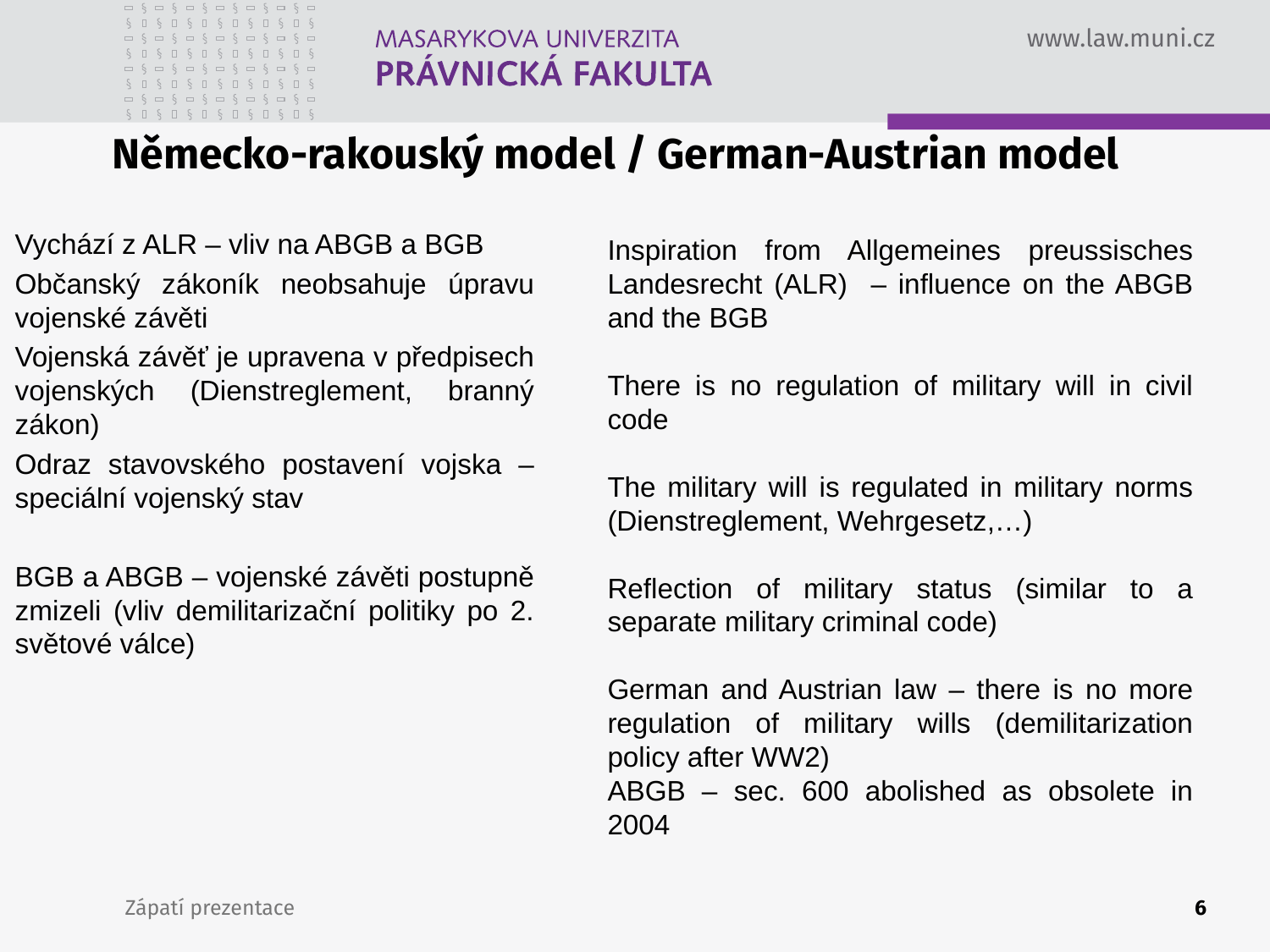

# Německo-rakouský model / German-Austrian model
Vychází z ALR – vliv na ABGB a BGB
Občanský zákoník neobsahuje úpravu vojenské závěti
Vojenská závěť je upravena v předpisech vojenských (Dienstreglement, branný zákon)
Odraz stavovského postavení vojska – speciální vojenský stav

BGB a ABGB – vojenské závěti postupně zmizeli (vliv demilitarizační politiky po 2. světové válce)
Inspiration from Allgemeines preussisches Landesrecht (ALR)  – influence on the ABGB and the BGB

There is no regulation of military will in civil code

The military will is regulated in military norms (Dienstreglement, Wehrgesetz,…)

Reflection of military status (similar to a separate military criminal code)

German and Austrian law – there is no more regulation of military wills (demilitarization policy after WW2)
ABGB – sec. 600 abolished as obsolete in 2004
Zápatí prezentace
6